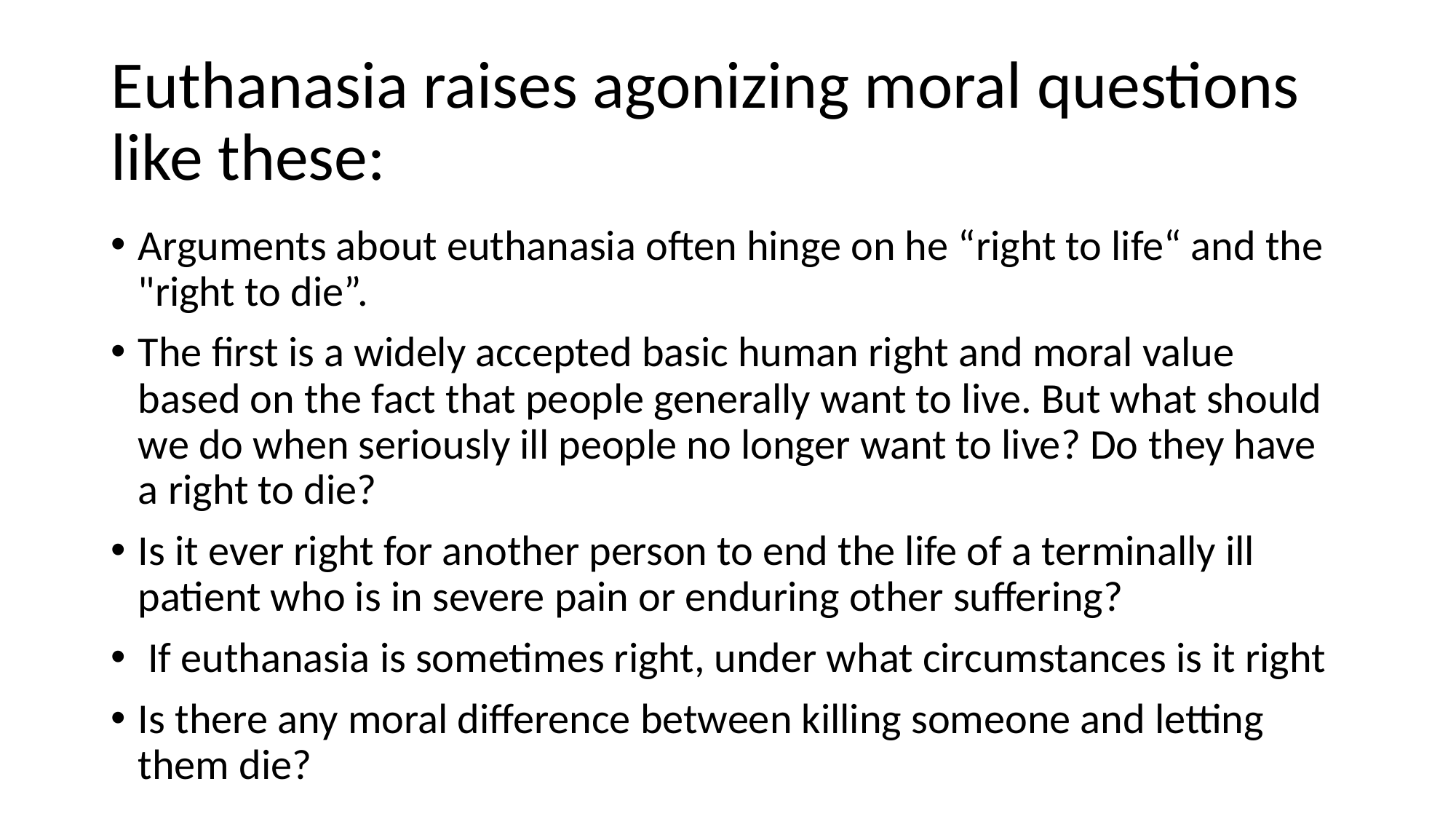

# Euthanasia raises agonizing moral questions like these:
Arguments about euthanasia often hinge on he “right to life“ and the "right to die”.
The first is a widely accepted basic human right and moral value based on the fact that people generally want to live. But what should we do when seriously ill people no longer want to live? Do they have a right to die?
Is it ever right for another person to end the life of a terminally ill patient who is in severe pain or enduring other suffering?
 If euthanasia is sometimes right, under what circumstances is it right
Is there any moral difference between killing someone and letting them die?